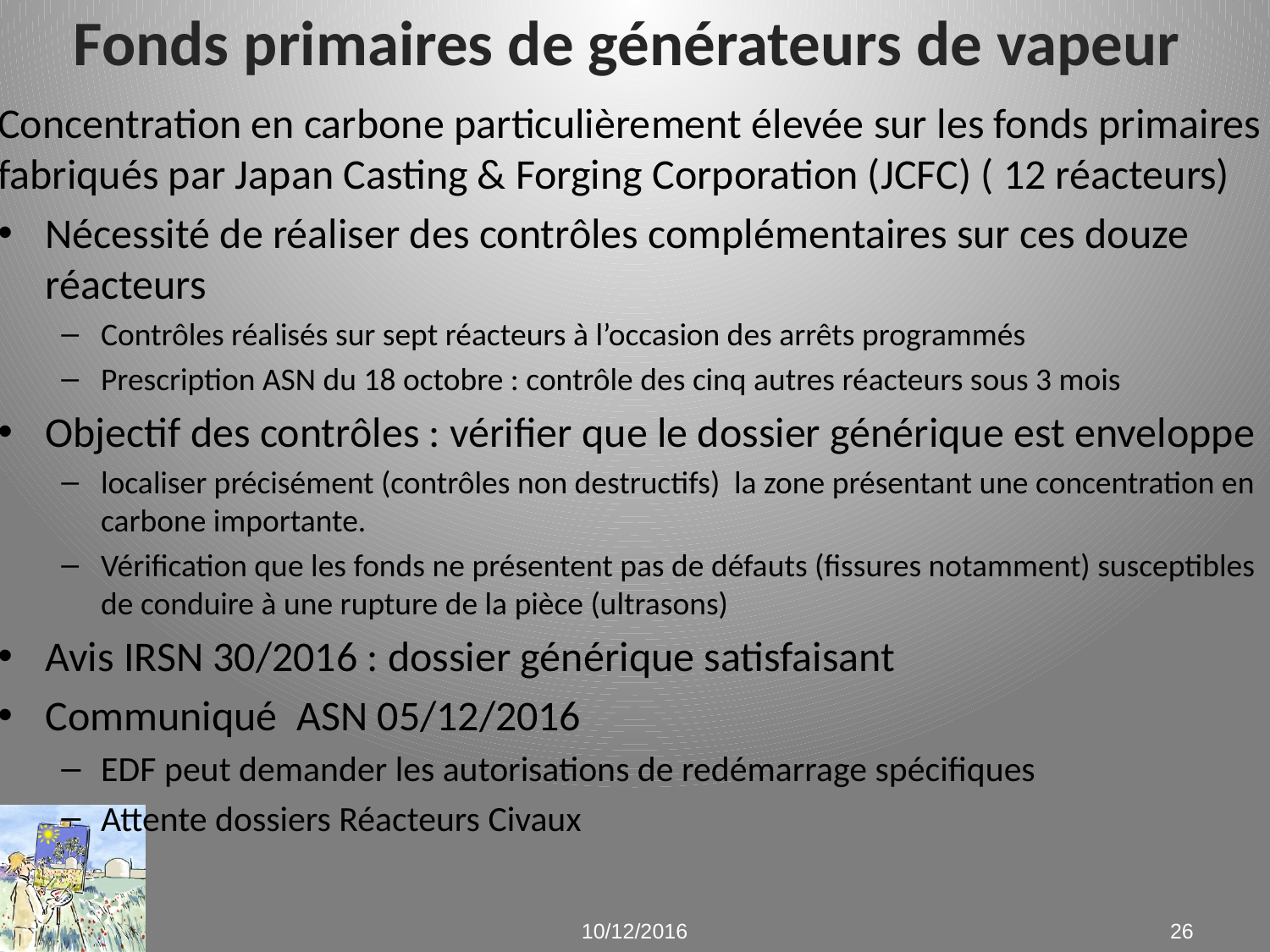

# Fonds primaires de générateurs de vapeur
Concentration en carbone particulièrement élevée sur les fonds primaires fabriqués par Japan Casting & Forging Corporation (JCFC) ( 12 réacteurs)
Nécessité de réaliser des contrôles complémentaires sur ces douze réacteurs
Contrôles réalisés sur sept réacteurs à l’occasion des arrêts programmés
Prescription ASN du 18 octobre : contrôle des cinq autres réacteurs sous 3 mois
Objectif des contrôles : vérifier que le dossier générique est enveloppe
localiser précisément (contrôles non destructifs)  la zone présentant une concentration en carbone importante.
Vérification que les fonds ne présentent pas de défauts (fissures notamment) susceptibles de conduire à une rupture de la pièce (ultrasons)
Avis IRSN 30/2016 : dossier générique satisfaisant
Communiqué  ASN 05/12/2016
EDF peut demander les autorisations de redémarrage spécifiques
Attente dossiers Réacteurs Civaux

10/12/2016
26